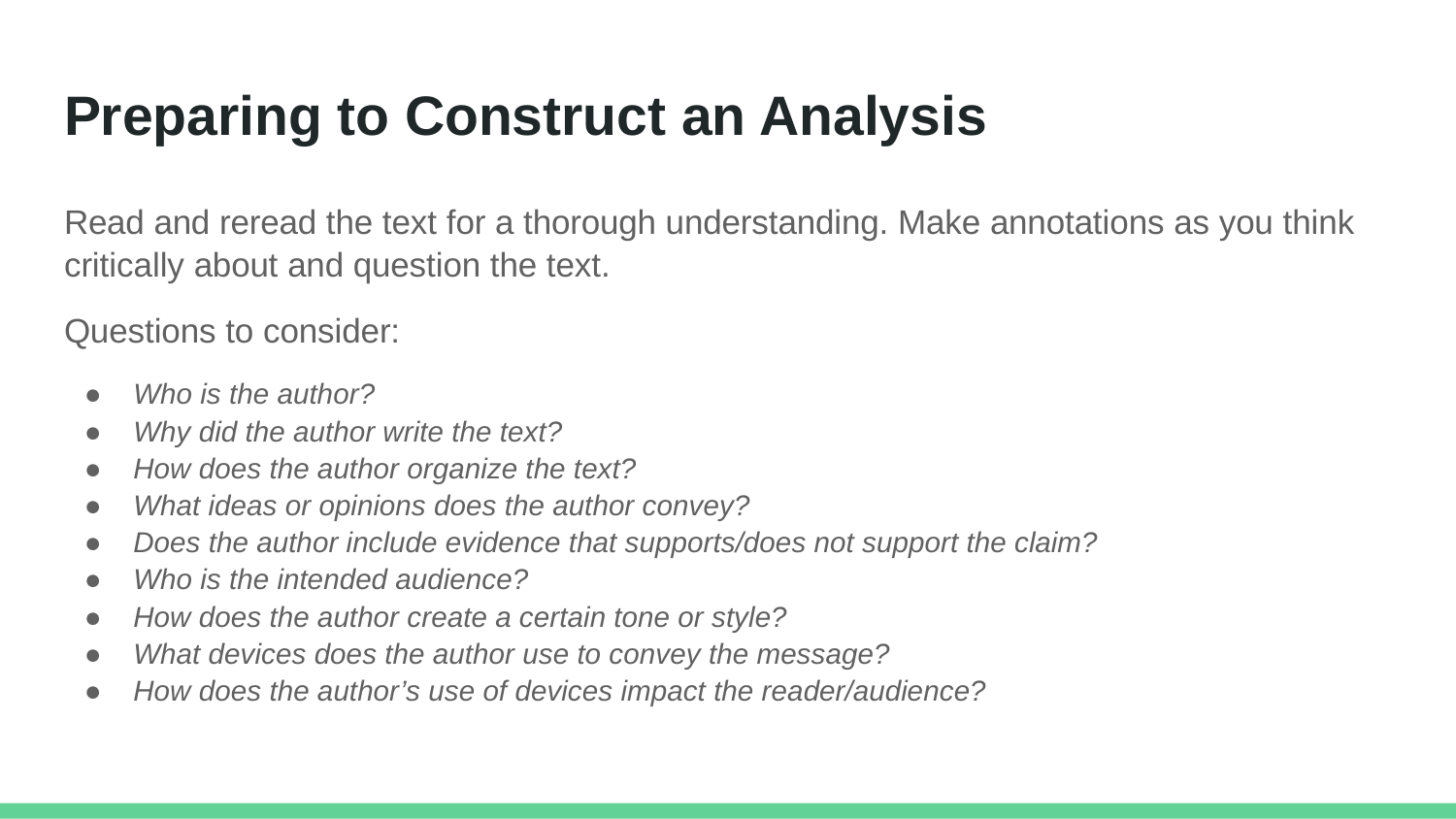

# Preparing to Construct an Analysis
Read and reread the text for a thorough understanding. Make annotations as you think critically about and question the text.
Questions to consider:
Who is the author?
Why did the author write the text?
How does the author organize the text?
What ideas or opinions does the author convey?
Does the author include evidence that supports/does not support the claim?
Who is the intended audience?
How does the author create a certain tone or style?
What devices does the author use to convey the message?
How does the author’s use of devices impact the reader/audience?